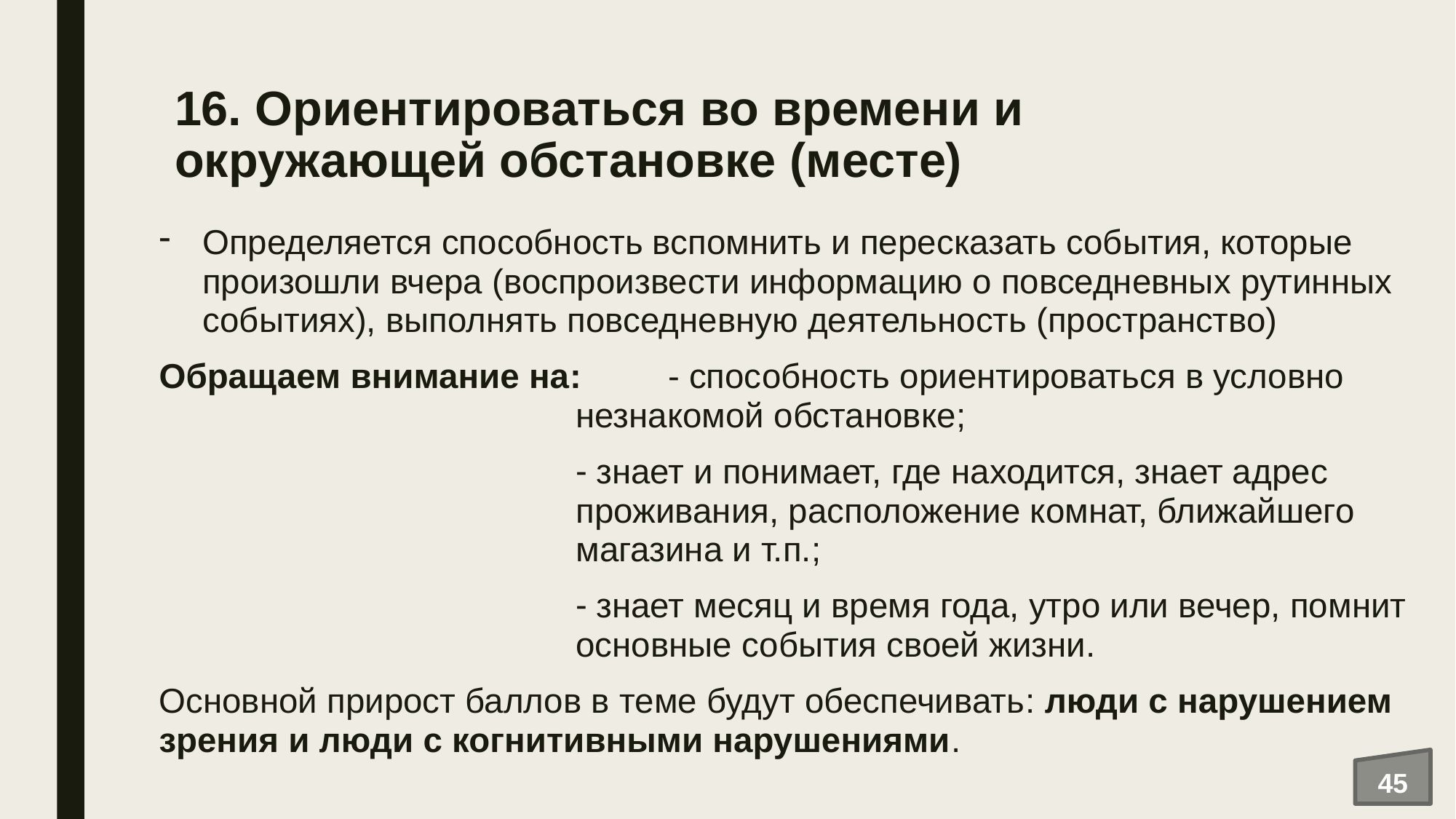

# 16. Ориентироваться во времени и окружающей обстановке (месте)
Определяется способность вспомнить и пересказать события, которые произошли вчера (воспроизвести информацию о повседневных рутинных событиях), выполнять повседневную деятельность (пространство)
Обращаем внимание на:         - способность ориентироваться в условно незнакомой обстановке;
 знает и понимает, где находится, знает адрес проживания, расположение комнат, ближайшего магазина и т.п.;
 знает месяц и время года, утро или вечер, помнит основные события своей жизни.
Основной прирост баллов в теме будут обеспечивать: люди с нарушением зрения и люди с когнитивными нарушениями.
45